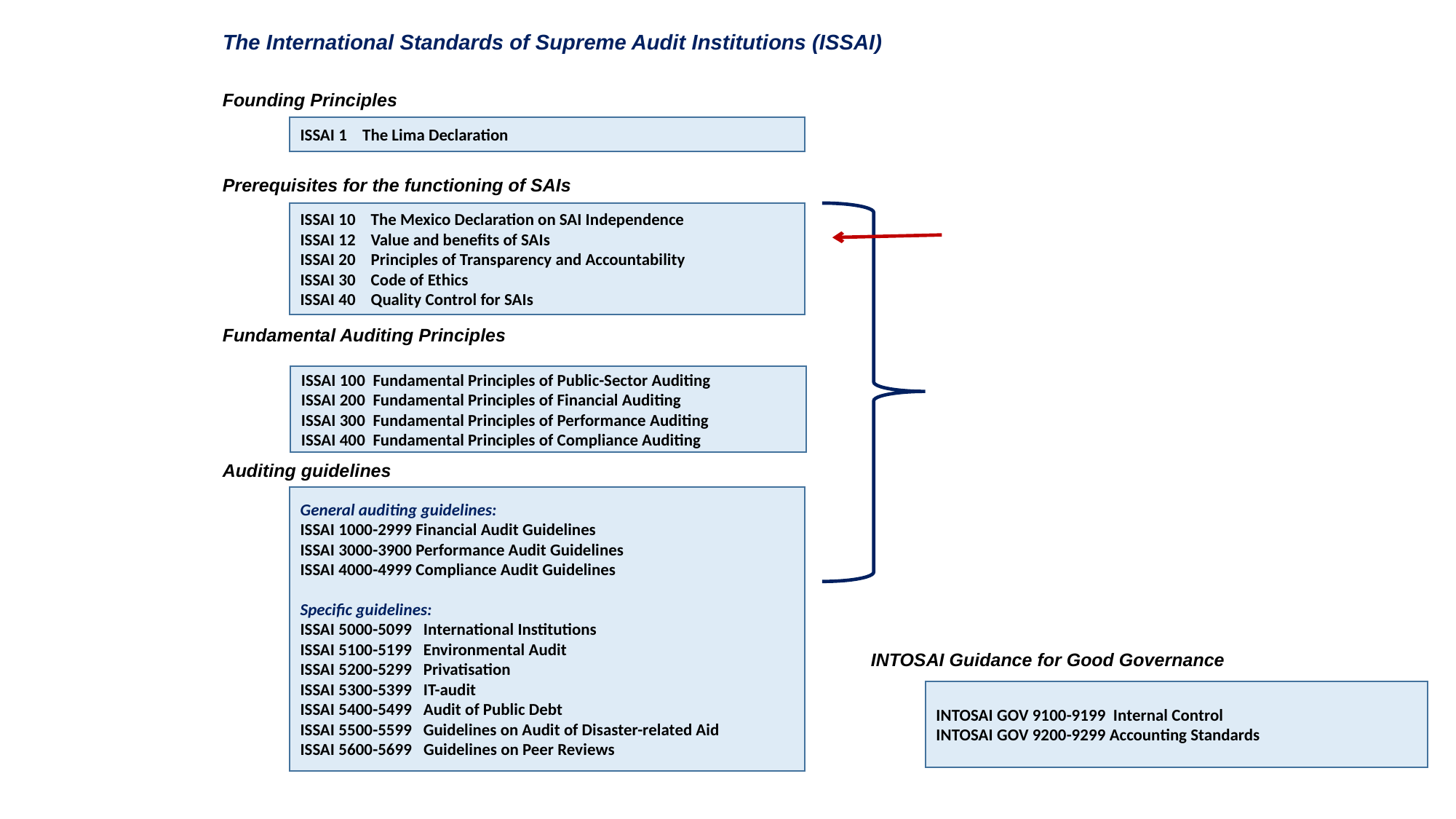

The International Standards of Supreme Audit Institutions (ISSAI)
Founding Principles
ISSAI 1    The Lima Declaration
Prerequisites for the functioning of SAIs
ISSAI 10    The Mexico Declaration on SAI Independence
ISSAI 12    Value and benefits of SAIs
ISSAI 20    Principles of Transparency and Accountability
ISSAI 30    Code of Ethics
ISSAI 40    Quality Control for SAIs

Fundamental Auditing Principles
ISSAI 100  Fundamental Principles of Public-Sector Auditing
ISSAI 200  Fundamental Principles of Financial Auditing
ISSAI 300  Fundamental Principles of Performance Auditing
ISSAI 400  Fundamental Principles of Compliance Auditing
Auditing guidelines
General auditing guidelines:
ISSAI 1000-2999 Financial Audit Guidelines
ISSAI 3000-3900 Performance Audit Guidelines
ISSAI 4000-4999 Compliance Audit Guidelines

Specific guidelines:
ISSAI 5000-5099   International Institutions
ISSAI 5100-5199   Environmental Audit
ISSAI 5200-5299   Privatisation
ISSAI 5300-5399   IT-audit
ISSAI 5400-5499   Audit of Public Debt
ISSAI 5500-5599   Guidelines on Audit of Disaster-related Aid
ISSAI 5600-5699   Guidelines on Peer Reviews
INTOSAI Guidance for Good Governance
INTOSAI GOV 9100-9199  Internal Control
INTOSAI GOV 9200-9299 Accounting Standards